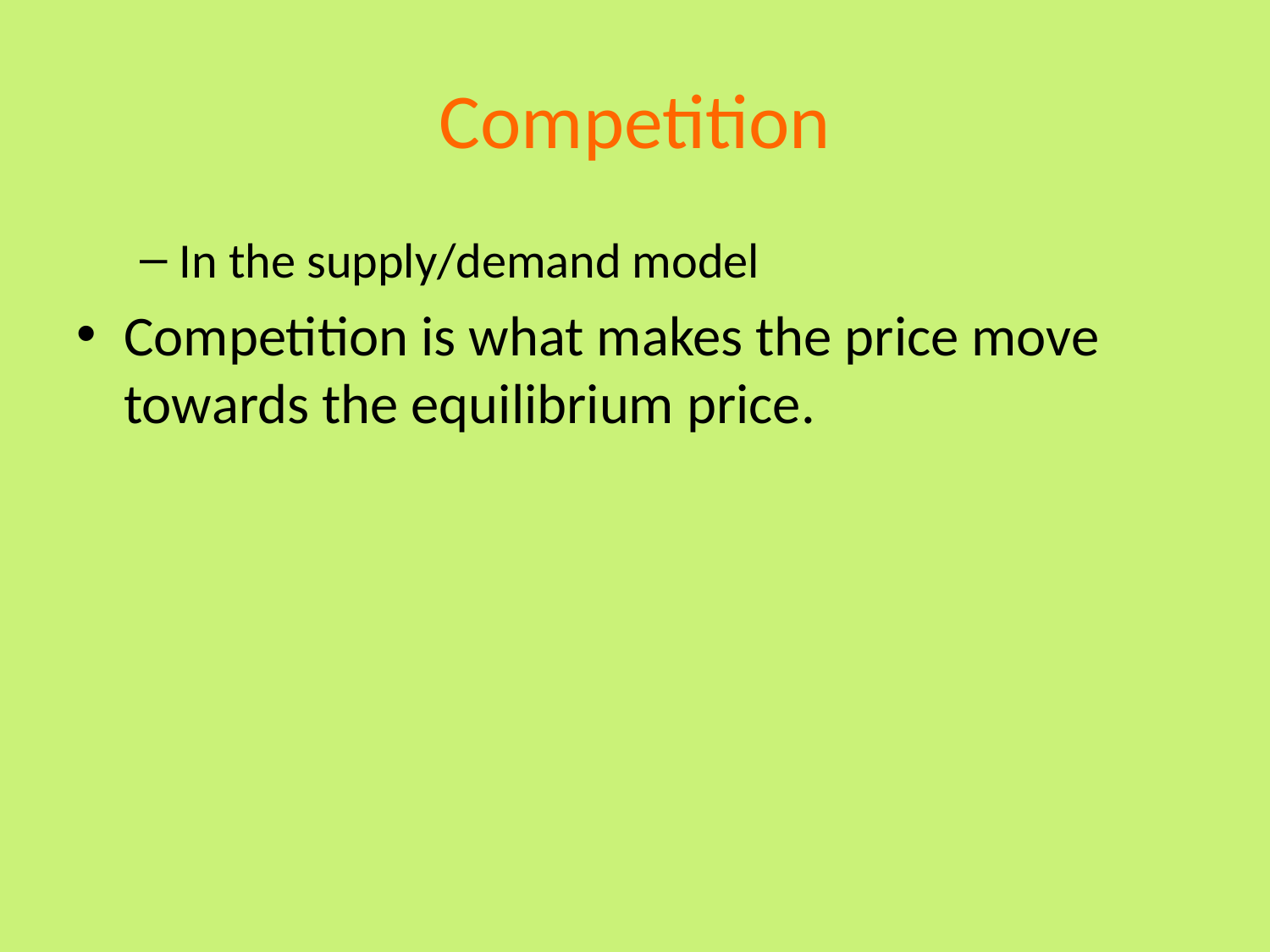

# Competition
In the supply/demand model
Competition is what makes the price move towards the equilibrium price.